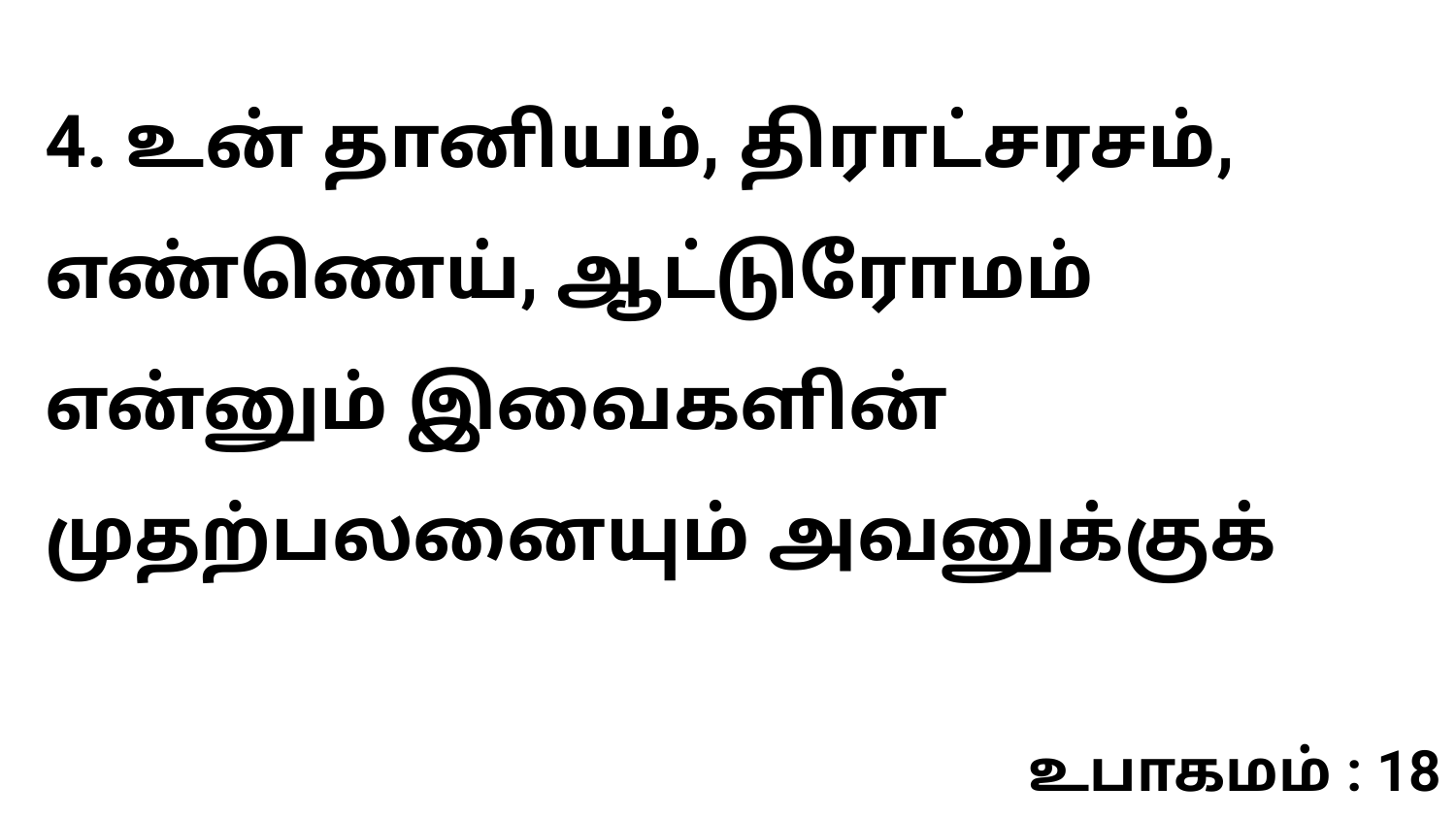

4. உன் தானியம், திராட்சரசம், எண்ணெய், ஆட்டுரோமம் என்னும் இவைகளின் முதற்பலனையும் அவனுக்குக்
உபாகமம் : 18